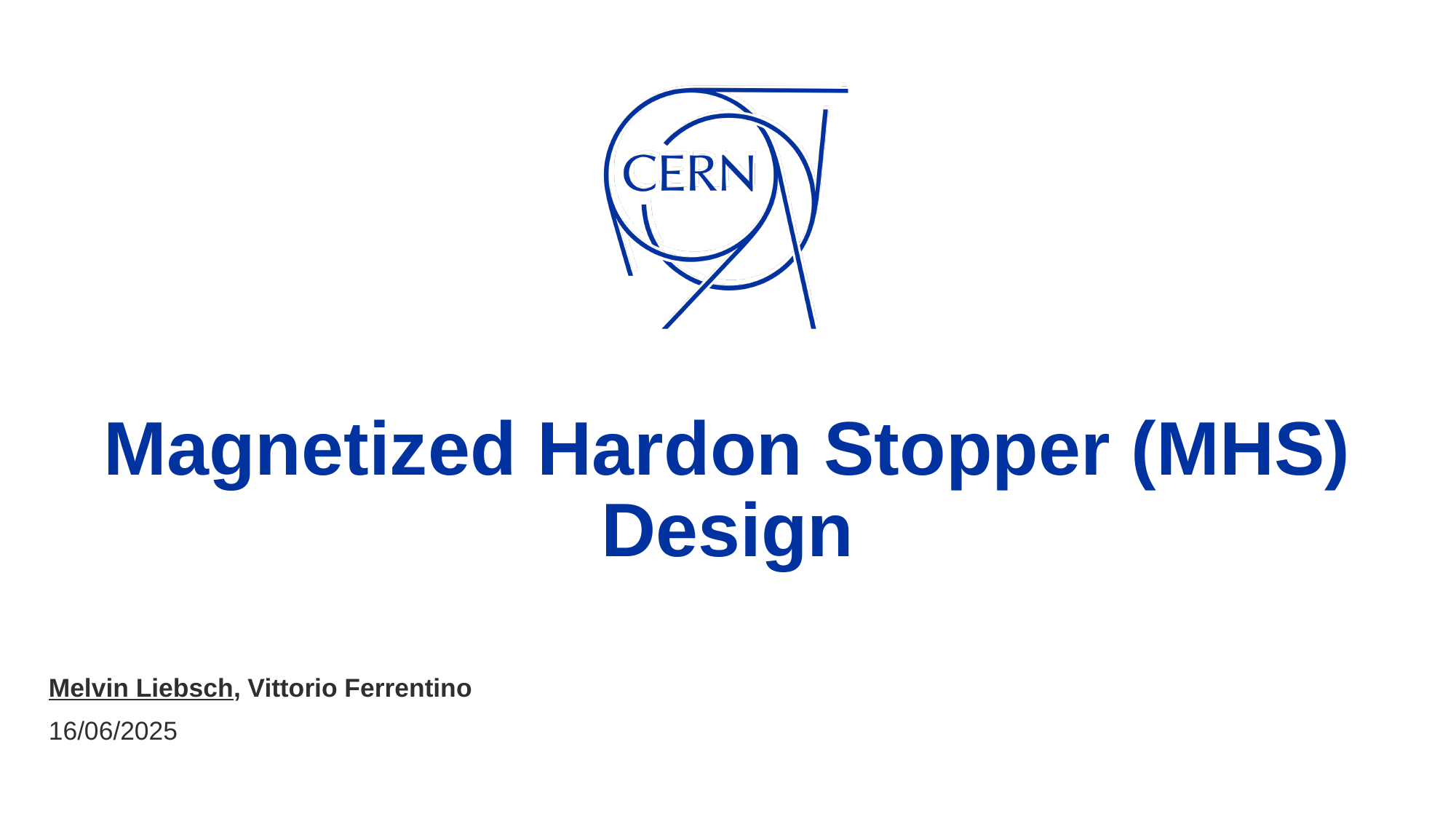

# Magnetized Hardon Stopper (MHS) Design
Melvin Liebsch, Vittorio Ferrentino
16/06/2025